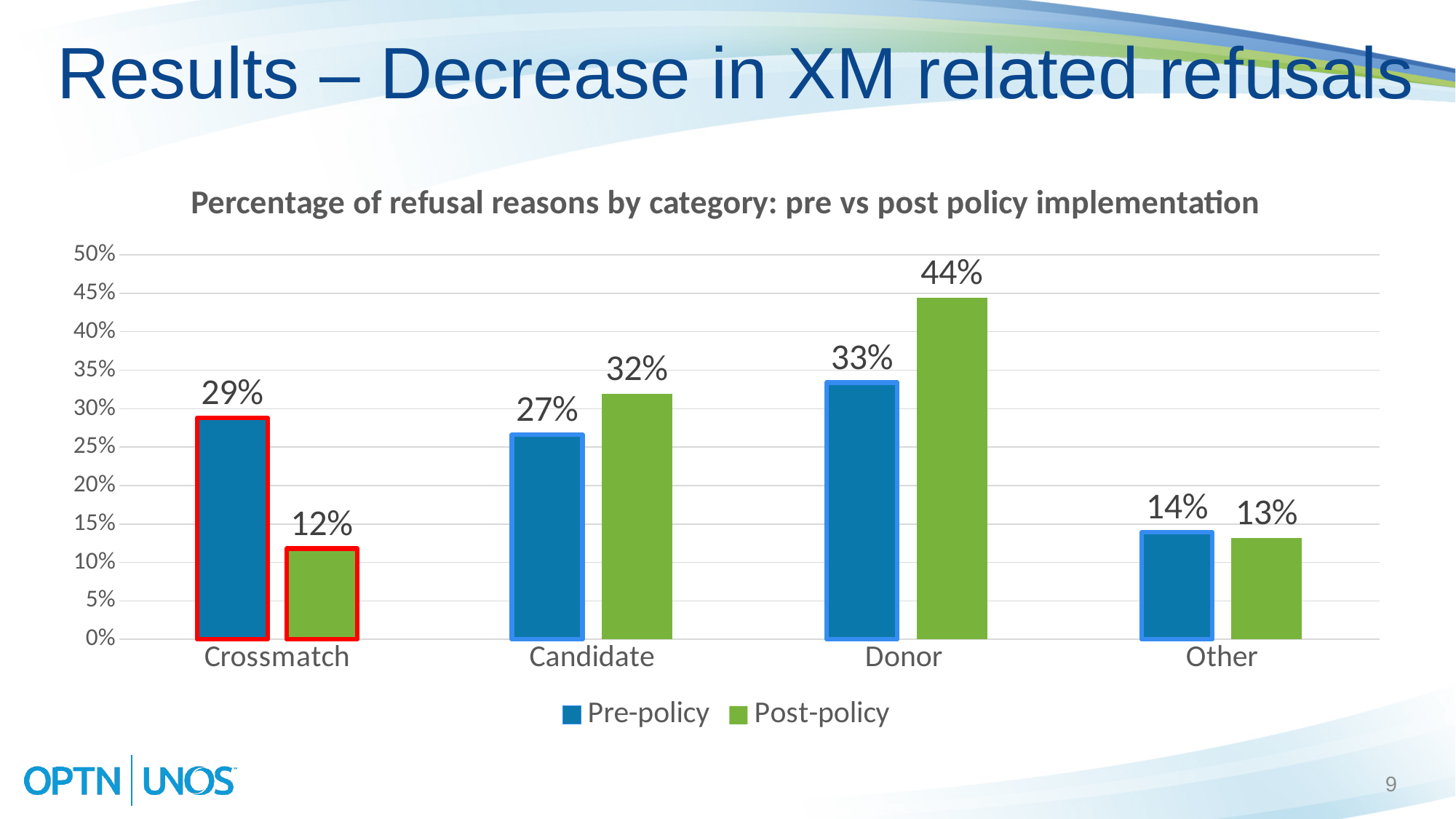

# Results – Decrease in XM related refusals

### Chart: Percentage of refusal reasons by category: pre vs post policy implementation

| Category | Pre-policy | Post-policy |
|---|---|---|
| Crossmatch | 0.288 | 0.118 |
| Candidate | 0.266 | 0.319 |
| Donor  | 0.334 | 0.444 |
| Other | 0.139 | 0.132 |
9